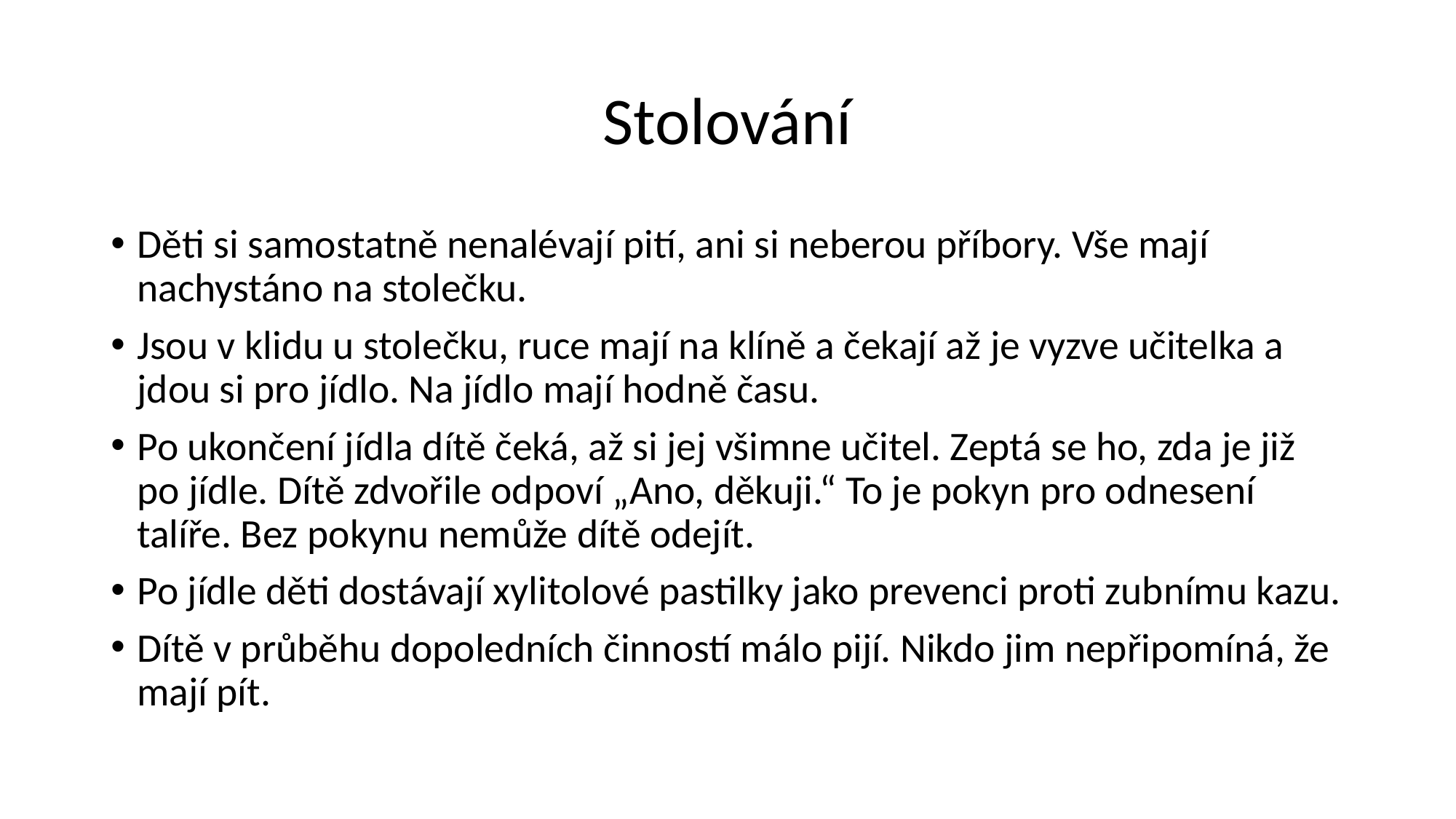

# Stolování
Děti si samostatně nenalévají pití, ani si neberou příbory. Vše mají nachystáno na stolečku.
Jsou v klidu u stolečku, ruce mají na klíně a čekají až je vyzve učitelka a jdou si pro jídlo. Na jídlo mají hodně času.
Po ukončení jídla dítě čeká, až si jej všimne učitel. Zeptá se ho, zda je již po jídle. Dítě zdvořile odpoví „Ano, děkuji.“ To je pokyn pro odnesení talíře. Bez pokynu nemůže dítě odejít.
Po jídle děti dostávají xylitolové pastilky jako prevenci proti zubnímu kazu.
Dítě v průběhu dopoledních činností málo pijí. Nikdo jim nepřipomíná, že mají pít.